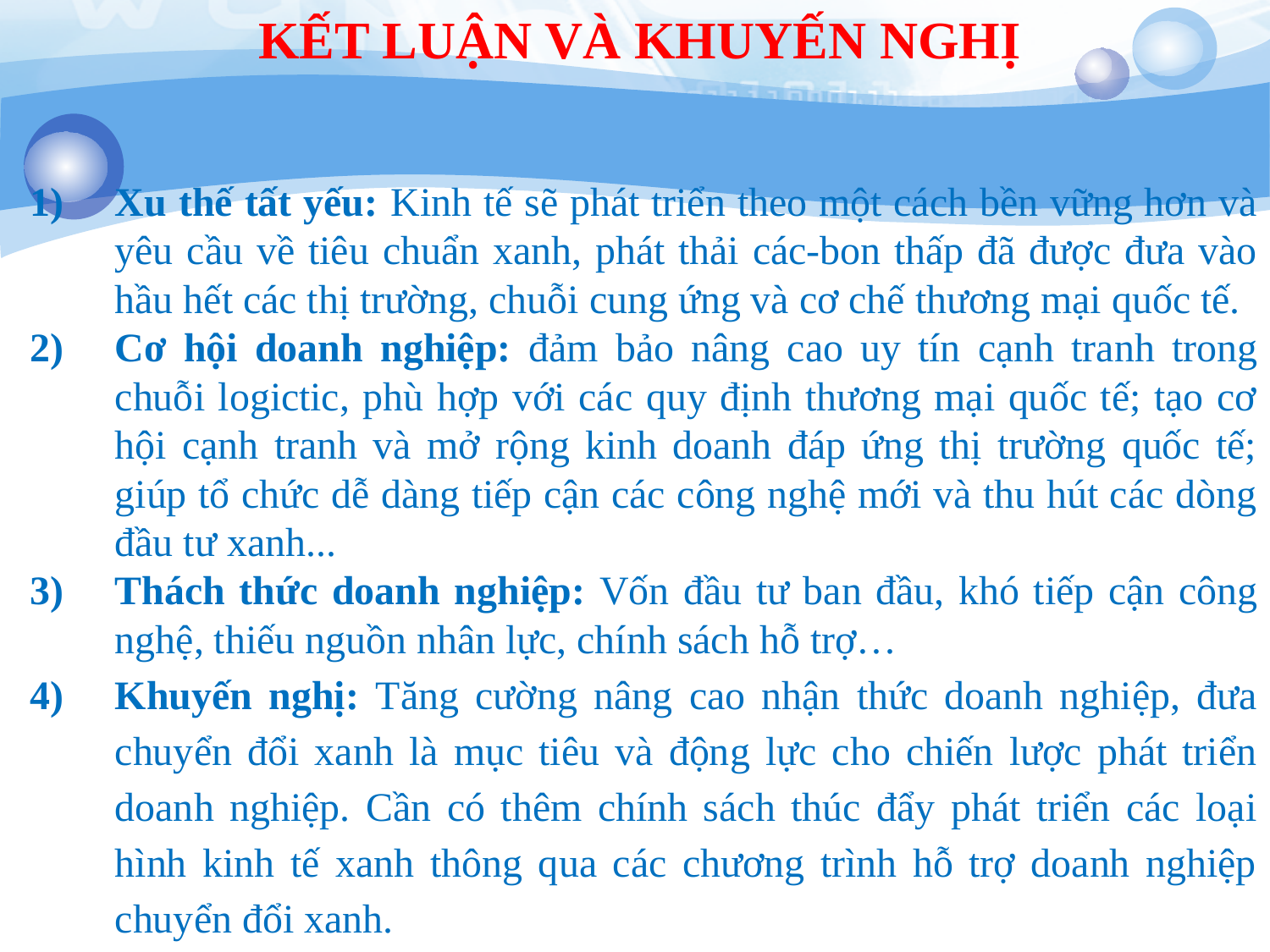

KẾT LUẬN VÀ KHUYẾN NGHỊ
Xu thế tất yếu: Kinh tế sẽ phát triển theo một cách bền vững hơn và yêu cầu về tiêu chuẩn xanh, phát thải các-bon thấp đã được đưa vào hầu hết các thị trường, chuỗi cung ứng và cơ chế thương mại quốc tế.
Cơ hội doanh nghiệp: đảm bảo nâng cao uy tín cạnh tranh trong chuỗi logictic, phù hợp với các quy định thương mại quốc tế; tạo cơ hội cạnh tranh và mở rộng kinh doanh đáp ứng thị trường quốc tế; giúp tổ chức dễ dàng tiếp cận các công nghệ mới và thu hút các dòng đầu tư xanh...
Thách thức doanh nghiệp: Vốn đầu tư ban đầu, khó tiếp cận công nghệ, thiếu nguồn nhân lực, chính sách hỗ trợ…
Khuyến nghị: Tăng cường nâng cao nhận thức doanh nghiệp, đưa chuyển đổi xanh là mục tiêu và động lực cho chiến lược phát triển doanh nghiệp. Cần có thêm chính sách thúc đẩy phát triển các loại hình kinh tế xanh thông qua các chương trình hỗ trợ doanh nghiệp chuyển đổi xanh.